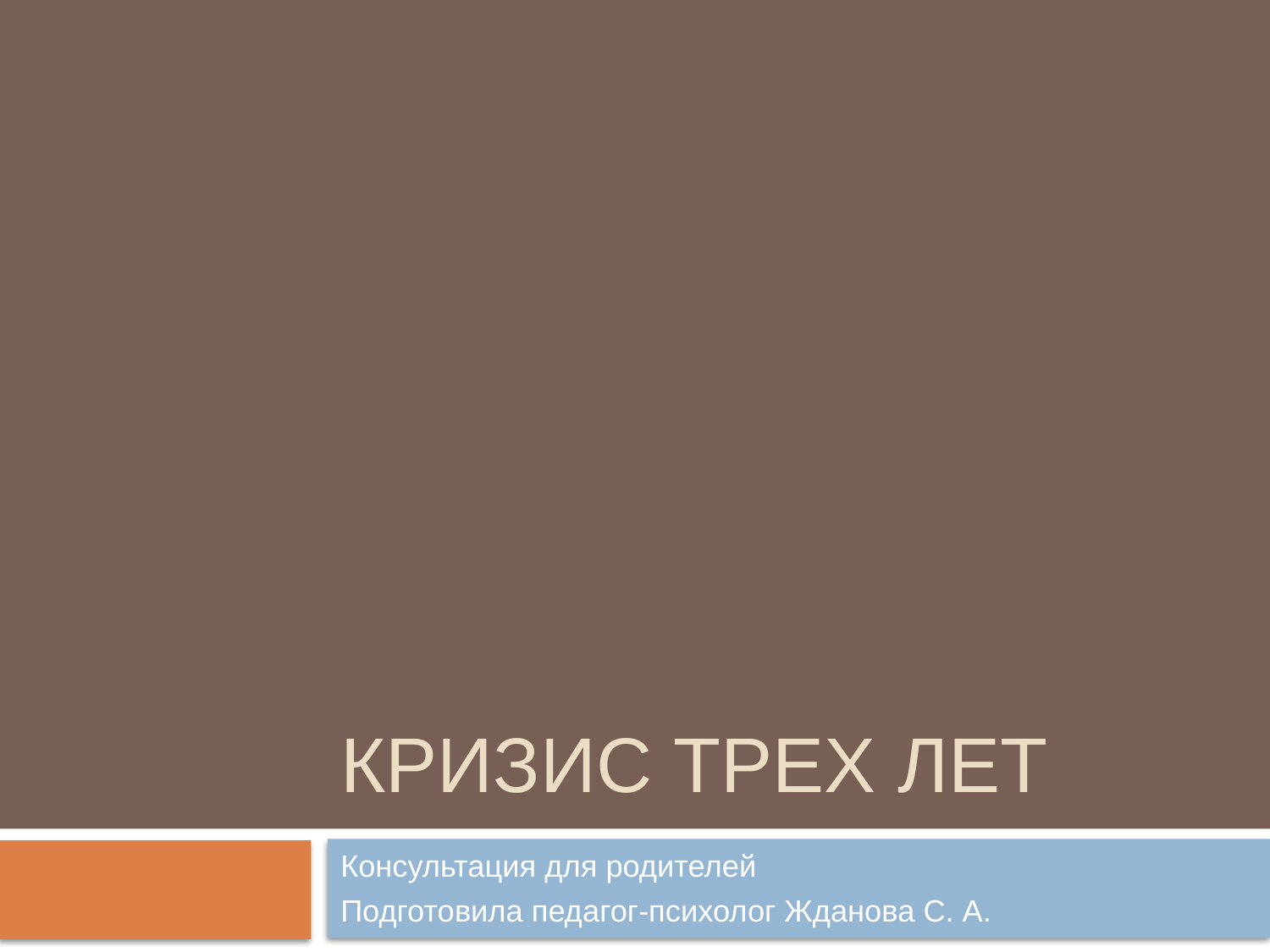

# Кризис трех лет
Консультация для родителей
Подготовила педагог-психолог Жданова С. А.